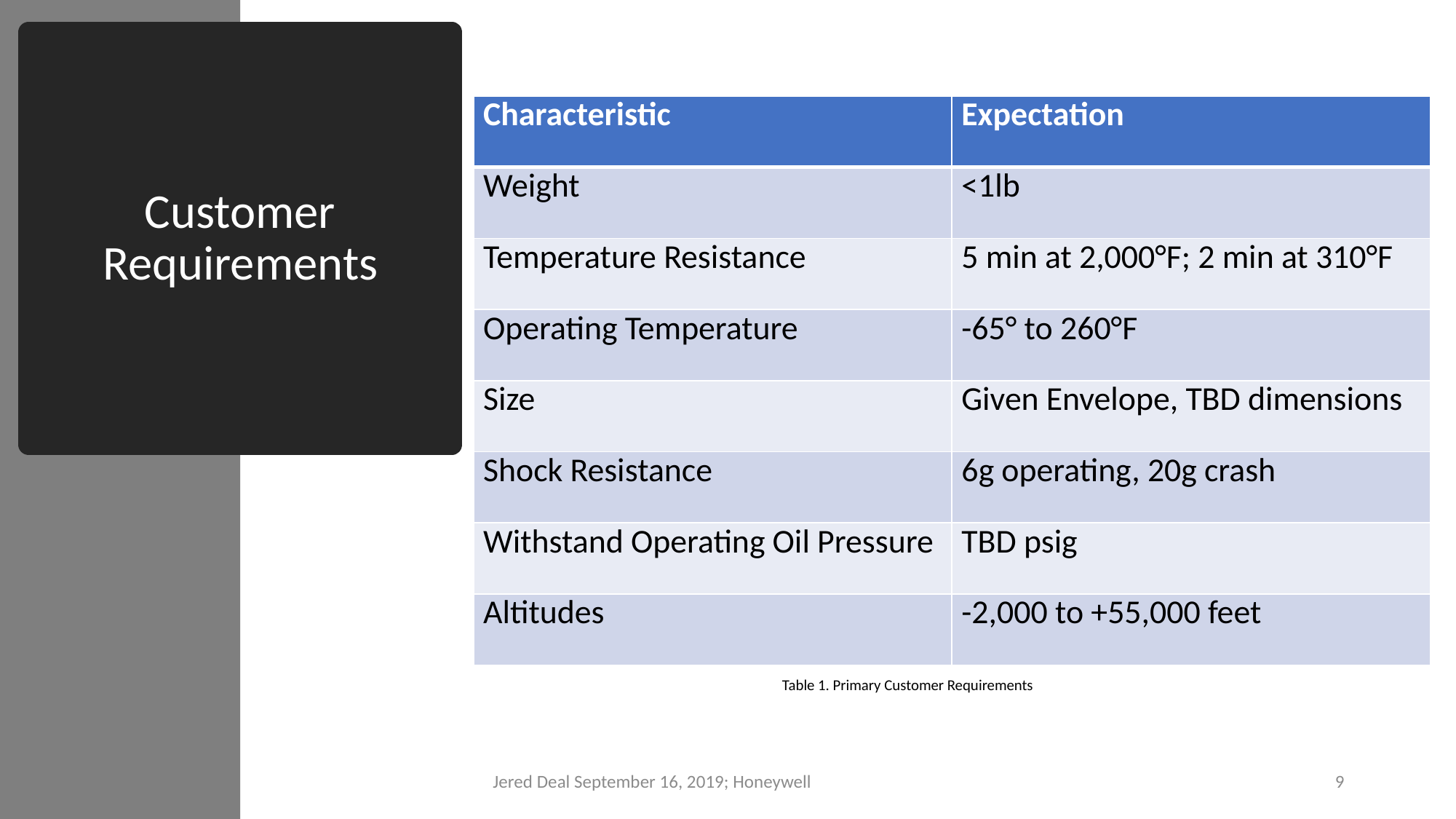

# Customer Requirements
| Characteristic | Expectation |
| --- | --- |
| Weight | <1lb |
| Temperature Resistance | 5 min at 2,000°F; 2 min at 310°F |
| Operating Temperature | -65° to 260°F |
| Size | Given Envelope, TBD dimensions |
| Shock Resistance | 6g operating, 20g crash |
| Withstand Operating Oil Pressure | TBD psig |
| Altitudes | -2,000 to +55,000 feet |

Table 1. Primary Customer Requirements
Jered Deal September 16, 2019; Honeywell
9